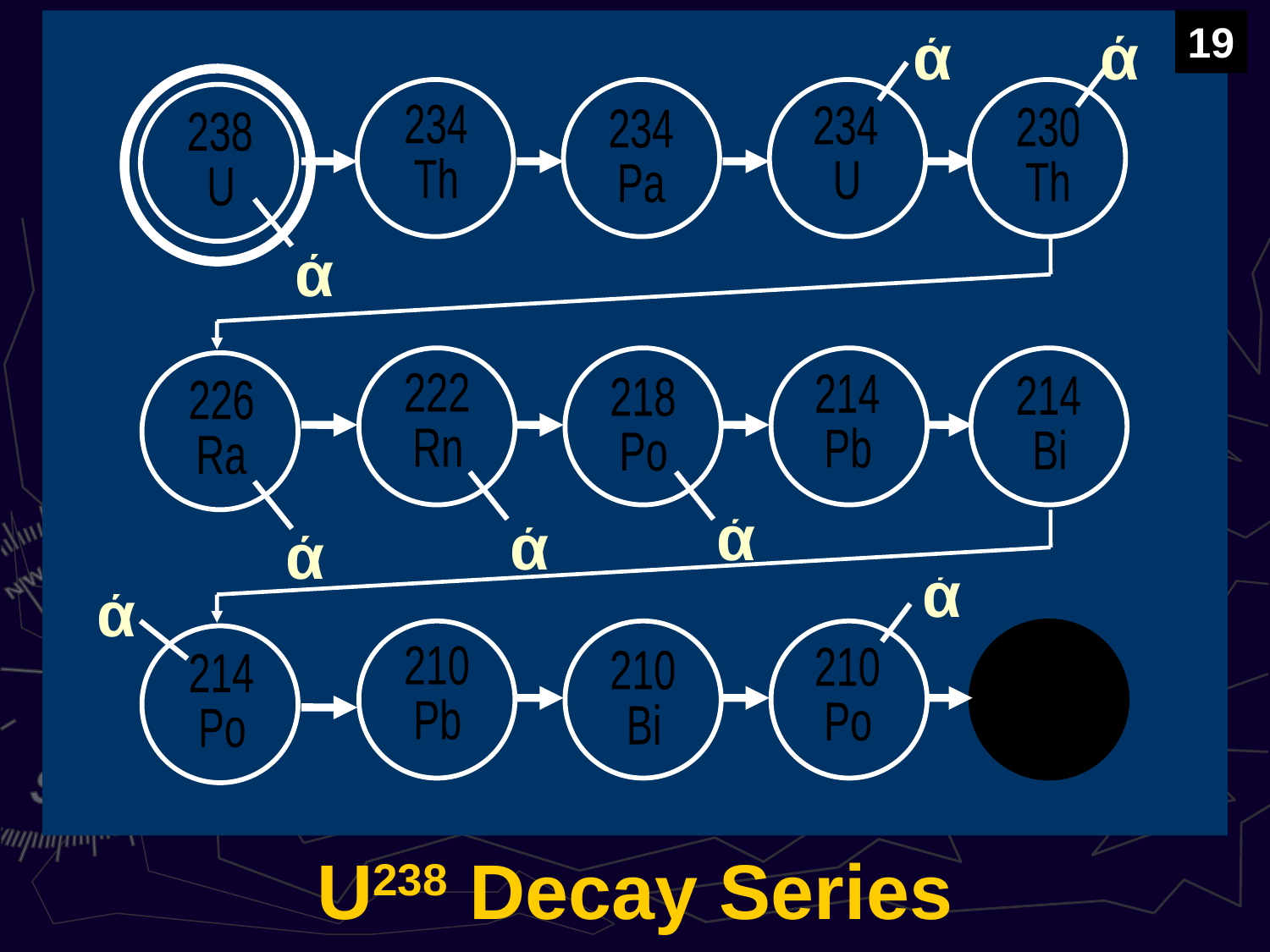

19

ά
ά

234
Th
234
U
230
Th
234
Pa
238
U

ά

222
Rn
214
Pb
214
Bi
218
Po
226
Ra

ά
ά

ά

ά

ά

206
Pb
210
Pb
210
Po
210
Bi
214
Po

U238 Decay Series